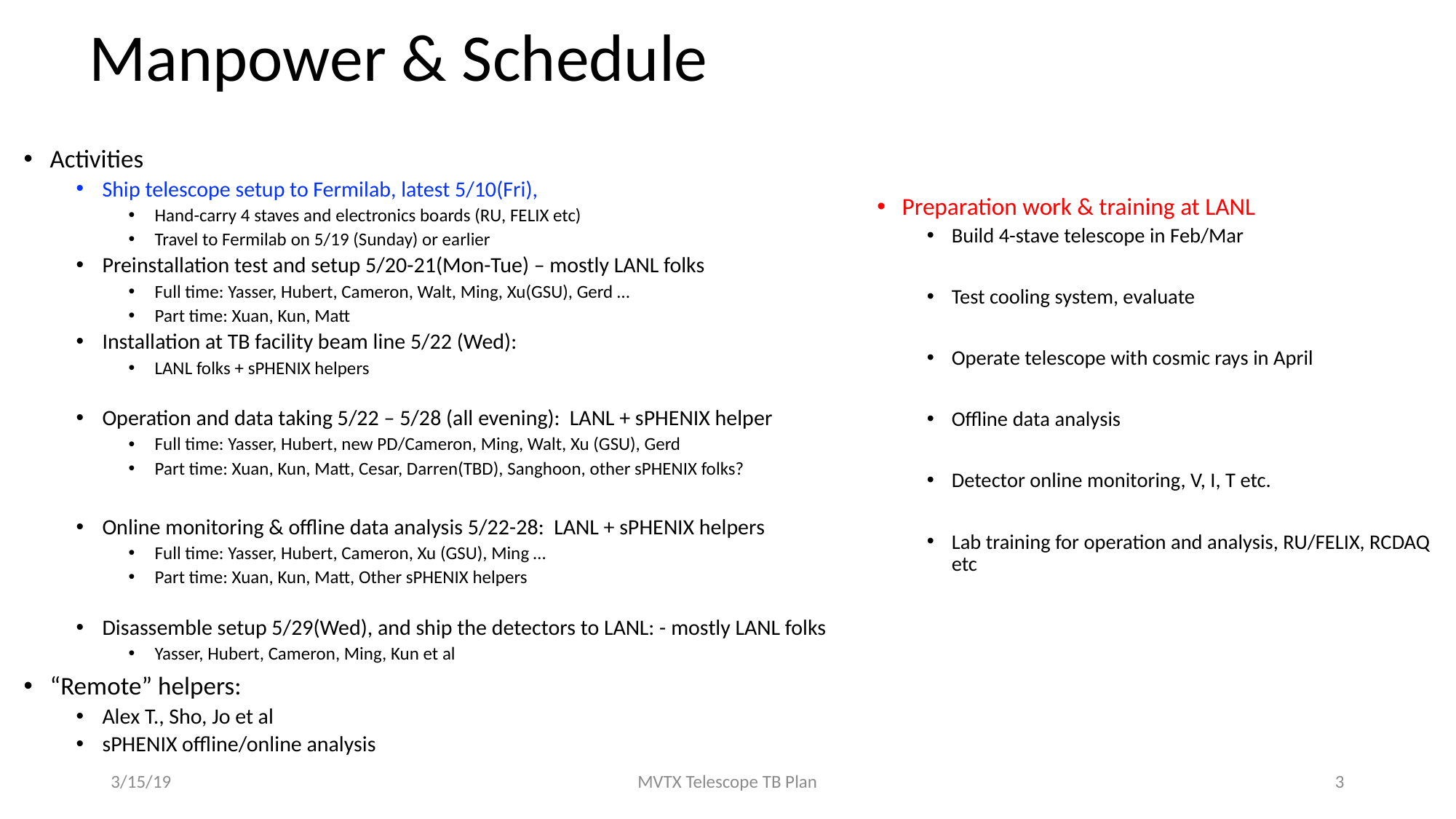

# Manpower & Schedule
Activities
Ship telescope setup to Fermilab, latest 5/10(Fri),
Hand-carry 4 staves and electronics boards (RU, FELIX etc)
Travel to Fermilab on 5/19 (Sunday) or earlier
Preinstallation test and setup 5/20-21(Mon-Tue) – mostly LANL folks
Full time: Yasser, Hubert, Cameron, Walt, Ming, Xu(GSU), Gerd …
Part time: Xuan, Kun, Matt
Installation at TB facility beam line 5/22 (Wed):
LANL folks + sPHENIX helpers

Operation and data taking 5/22 – 5/28 (all evening):  LANL + sPHENIX helper
Full time: Yasser, Hubert, new PD/Cameron, Ming, Walt, Xu (GSU), Gerd
Part time: Xuan, Kun, Matt, Cesar, Darren(TBD), Sanghoon, other sPHENIX folks?

Online monitoring & offline data analysis 5/22-28:  LANL + sPHENIX helpers
Full time: Yasser, Hubert, Cameron, Xu (GSU), Ming …
Part time: Xuan, Kun, Matt, Other sPHENIX helpers

Disassemble setup 5/29(Wed), and ship the detectors to LANL: - mostly LANL folks
Yasser, Hubert, Cameron, Ming, Kun et al
“Remote” helpers:
Alex T., Sho, Jo et al
sPHENIX offline/online analysis
Preparation work & training at LANL
Build 4-stave telescope in Feb/Mar

Test cooling system, evaluate

Operate telescope with cosmic rays in April

Offline data analysis

Detector online monitoring, V, I, T etc.

Lab training for operation and analysis, RU/FELIX, RCDAQ etc

3/15/19
MVTX Telescope TB Plan
3